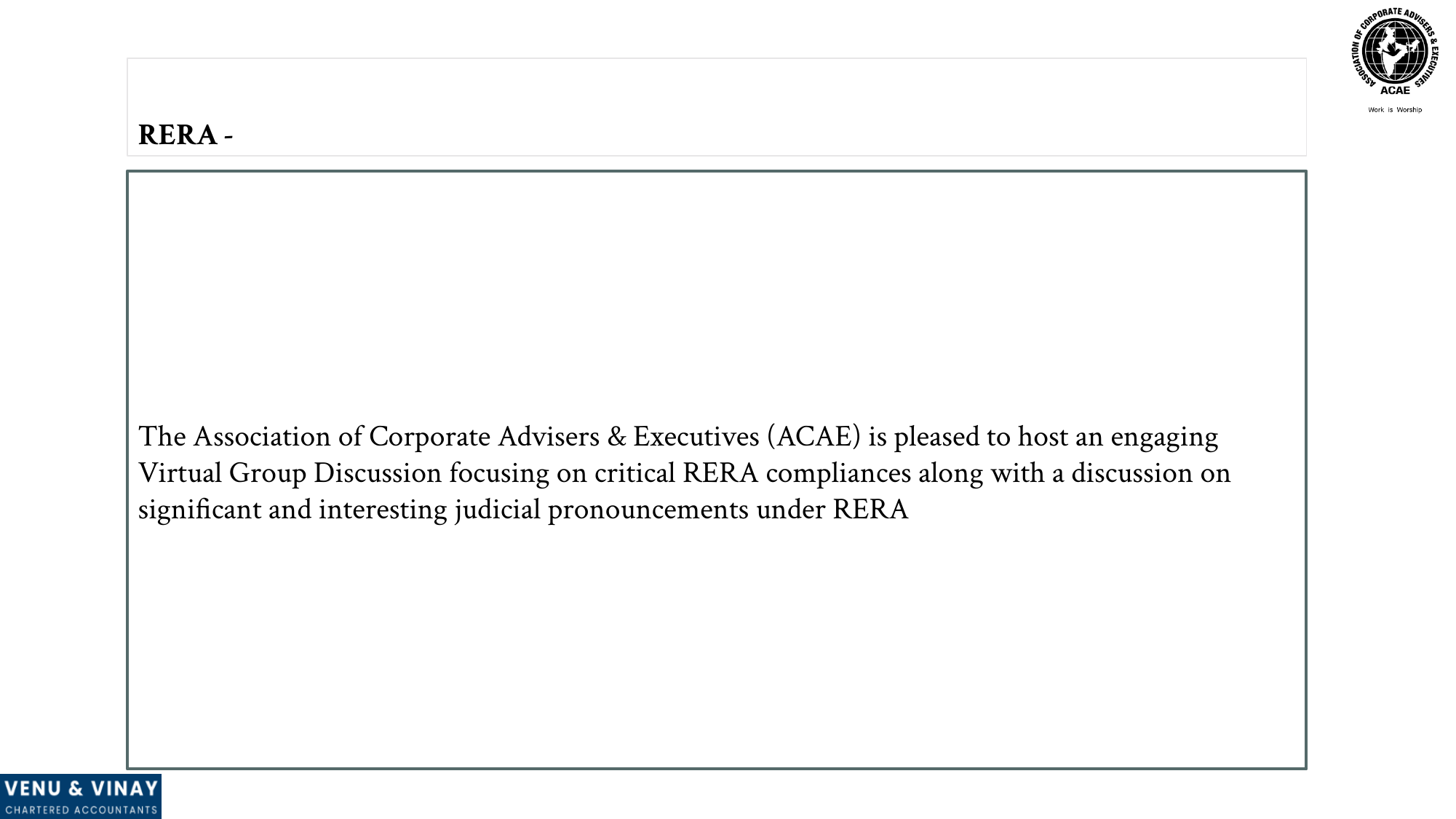

RERA -
The Association of Corporate Advisers & Executives (ACAE) is pleased to host an engaging Virtual Group Discussion focusing on critical RERA compliances along with a discussion on significant and interesting judicial pronouncements under RERA